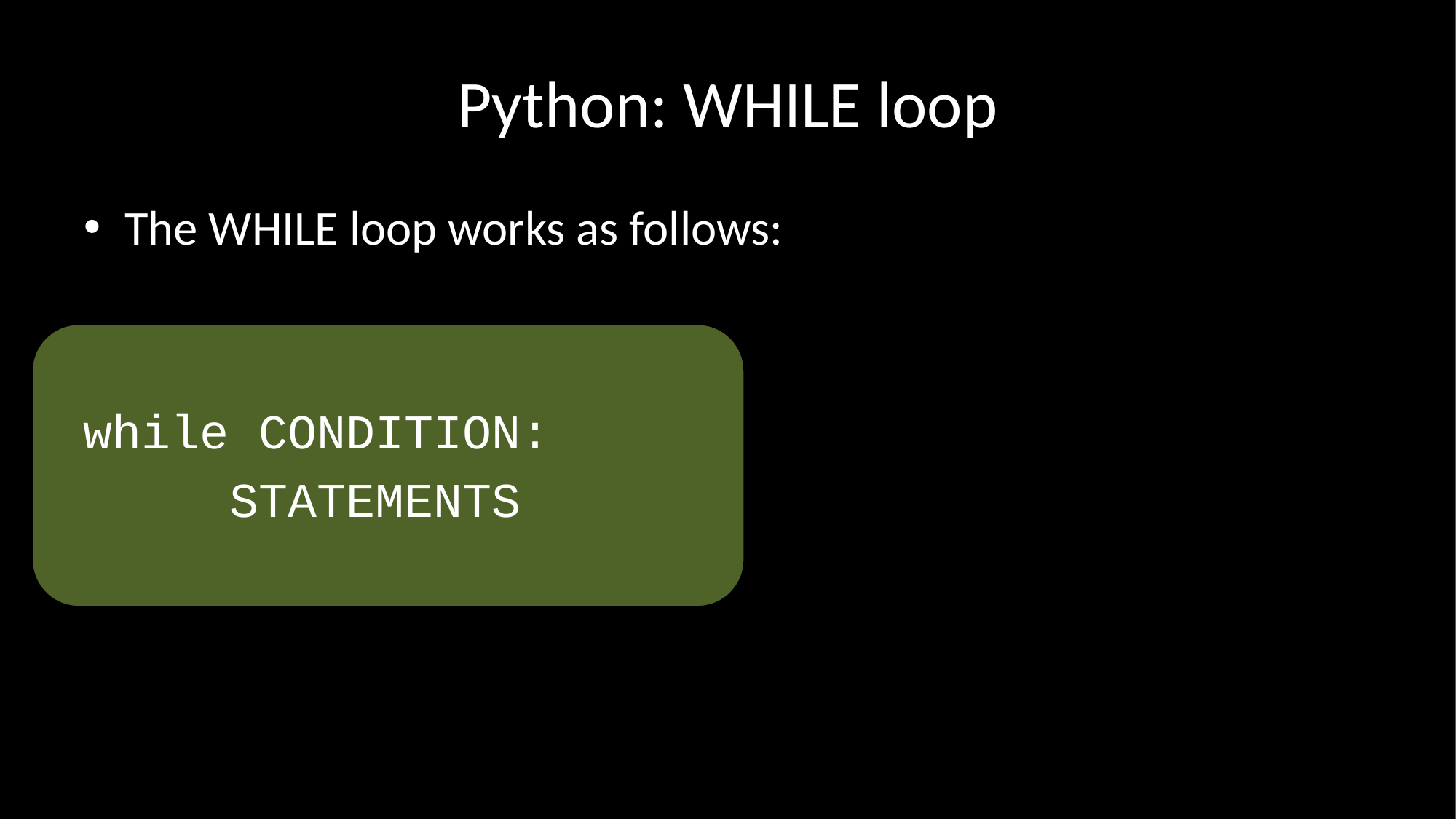

# Python: WHILE loop
The WHILE loop works as follows:

while CONDITION:
     STATEMENTS